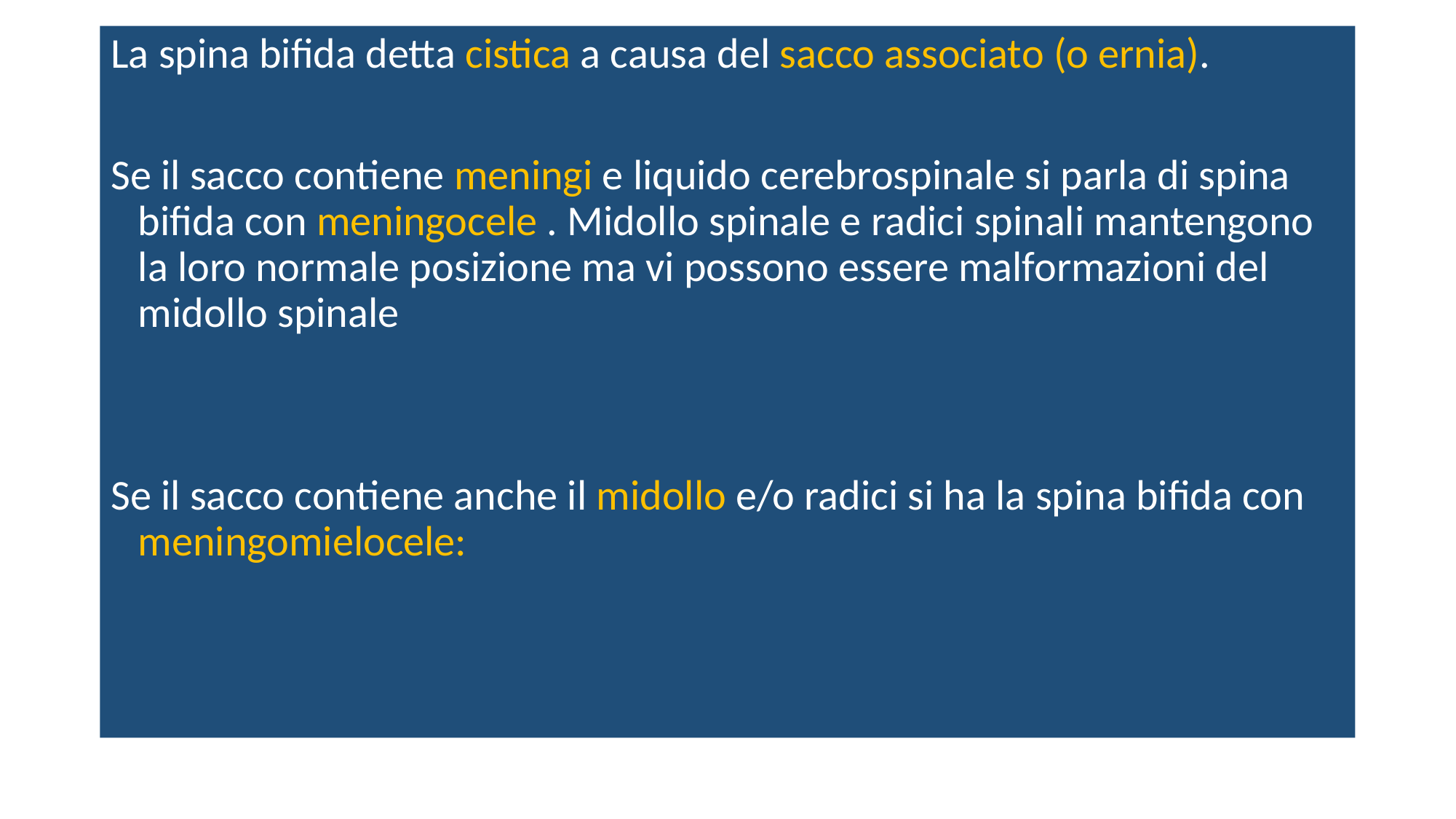

La spina bifida detta cistica a causa del sacco associato (o ernia).

Se il sacco contiene meningi e liquido cerebrospinale si parla di spina bifida con meningocele . Midollo spinale e radici spinali mantengono la loro normale posizione ma vi possono essere malformazioni del midollo spinale

Se il sacco contiene anche il midollo e/o radici si ha la spina bifida con meningomielocele:

#